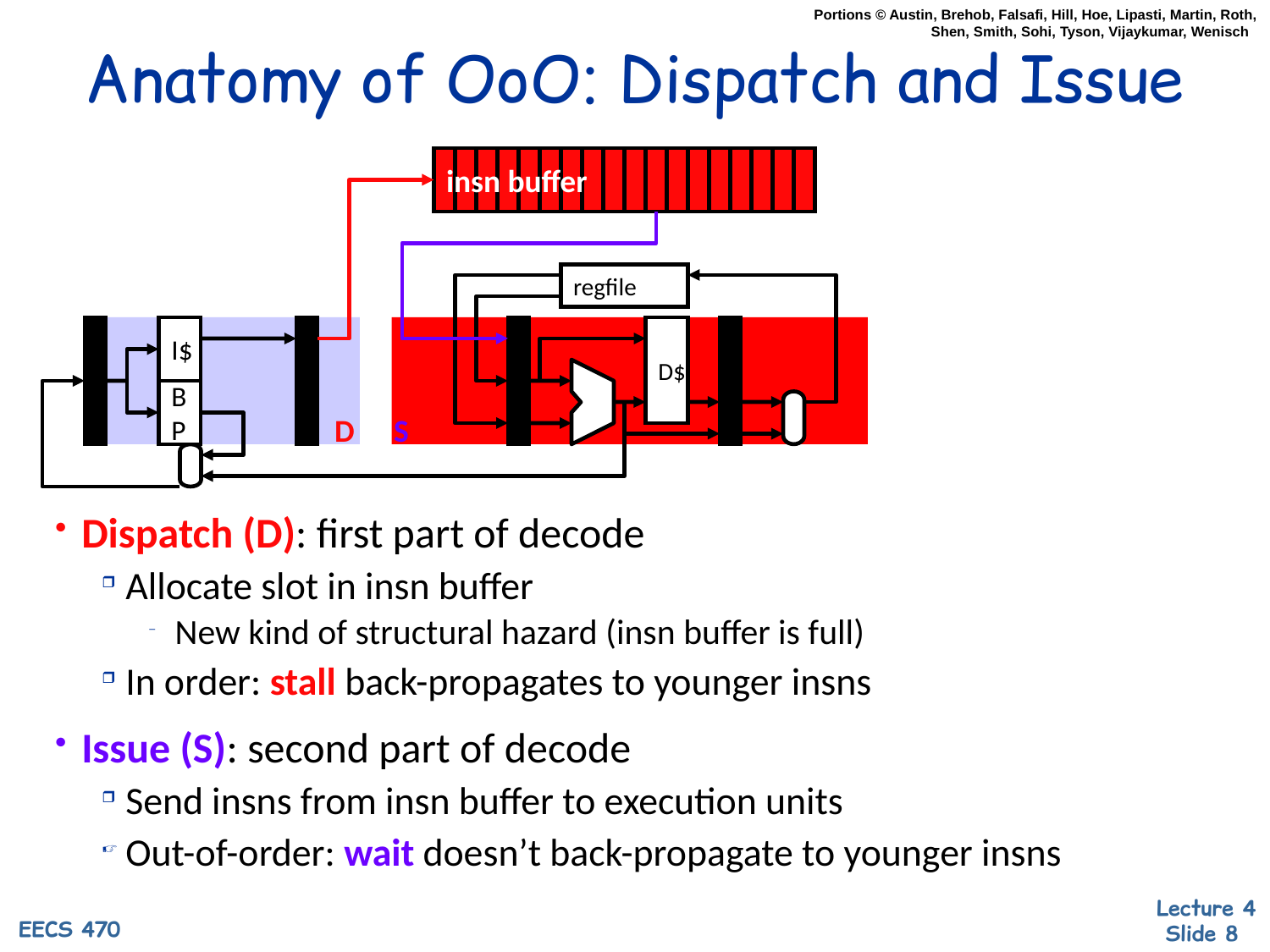

# Anatomy of OoO: Dispatch and Issue

insn buffer

regfile

I$

D$

B
P

D
S

Dispatch (D): first part of decode
Allocate slot in insn buffer
New kind of structural hazard (insn buffer is full)
In order: stall back-propagates to younger insns
Issue (S): second part of decode
Send insns from insn buffer to execution units
Out-of-order: wait doesn’t back-propagate to younger insns